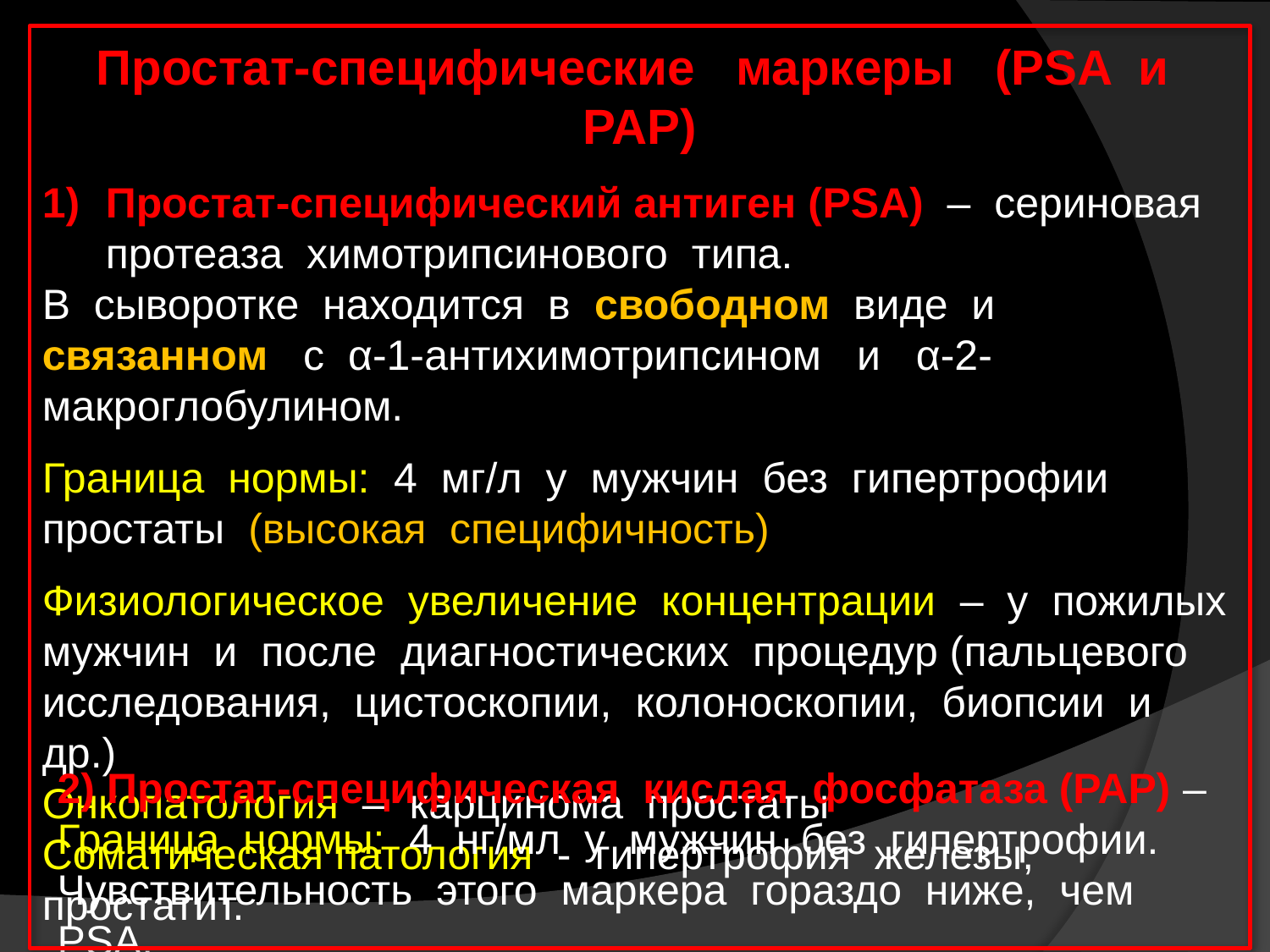

Простат-специфические   маркеры   (PSA  и  РАР)

Простат-специфический антиген (PSA)  –  сериновая  протеаза  химотрипсинового  типа.
В  сыворотке  находится  в  свободном  виде  и  связанном   с  α-1-антихимотрипсином   и   α-2-макроглобулином.

Граница  нормы:  4  мг/л  у  мужчин  без  гипертрофии  простаты  (высокая  специфичность)

Физиологическое  увеличение  концентрации  –  у  пожилых мужчин  и  после  диагностических  процедур (пальцевого  исследования,  цистоскопии,  колоноскопии,  биопсии  и  др.)
Онкопатология  –  карцинома  простаты
Соматическая патология  -  гипертрофия  железы,  простатит.
2) Простат-специфическая  кислая  фосфатаза (РАР) –Граница  нормы:  4  нг/мл  у  мужчин  без  гипертрофии.
Чувствительность  этого  маркера  гораздо  ниже,  чем  PSA.